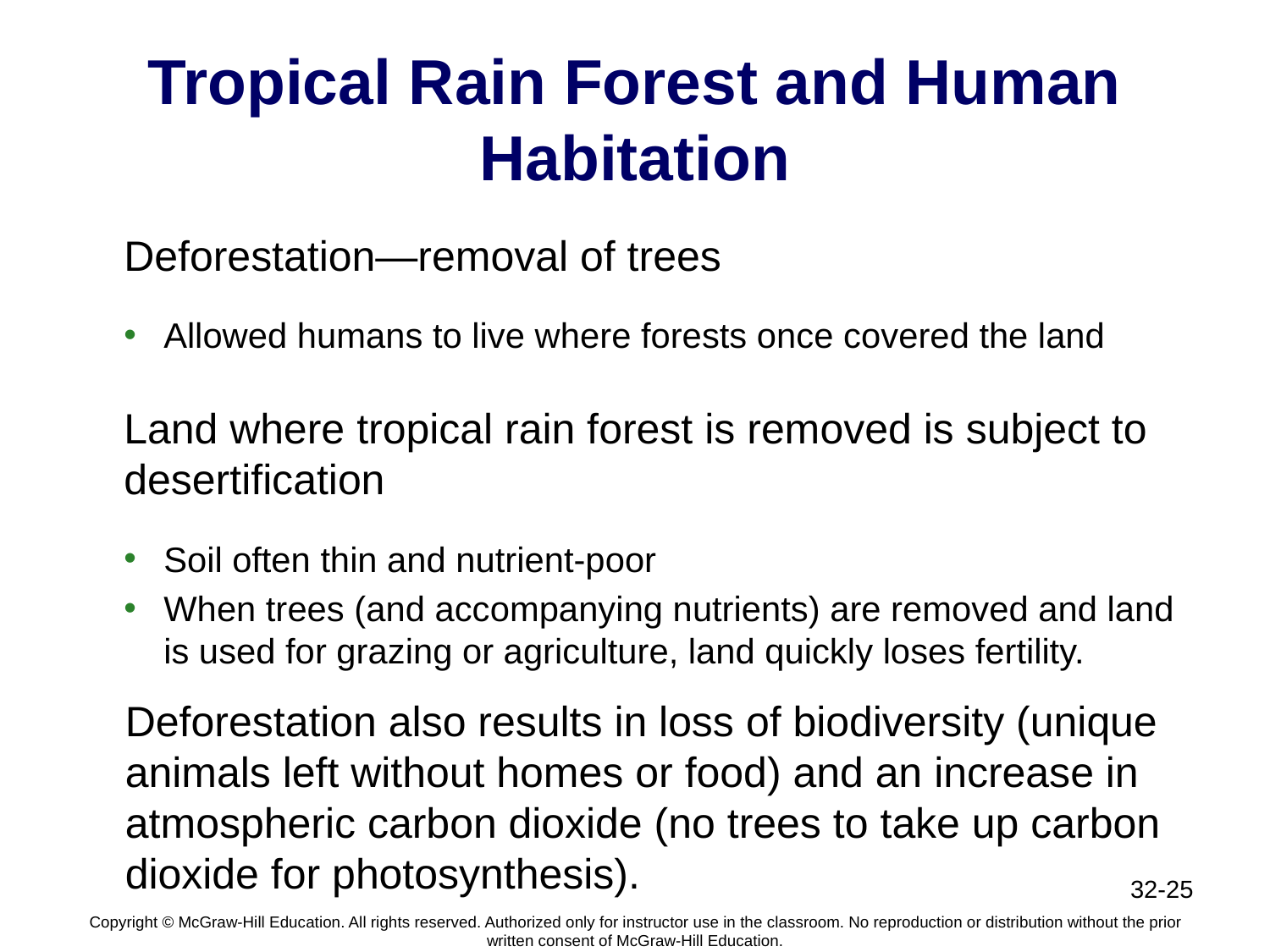

# Tropical Rain Forest and Human Habitation
Deforestation—removal of trees
Allowed humans to live where forests once covered the land
Land where tropical rain forest is removed is subject to desertification
Soil often thin and nutrient-poor
When trees (and accompanying nutrients) are removed and land is used for grazing or agriculture, land quickly loses fertility.
Deforestation also results in loss of biodiversity (unique animals left without homes or food) and an increase in atmospheric carbon dioxide (no trees to take up carbon dioxide for photosynthesis).